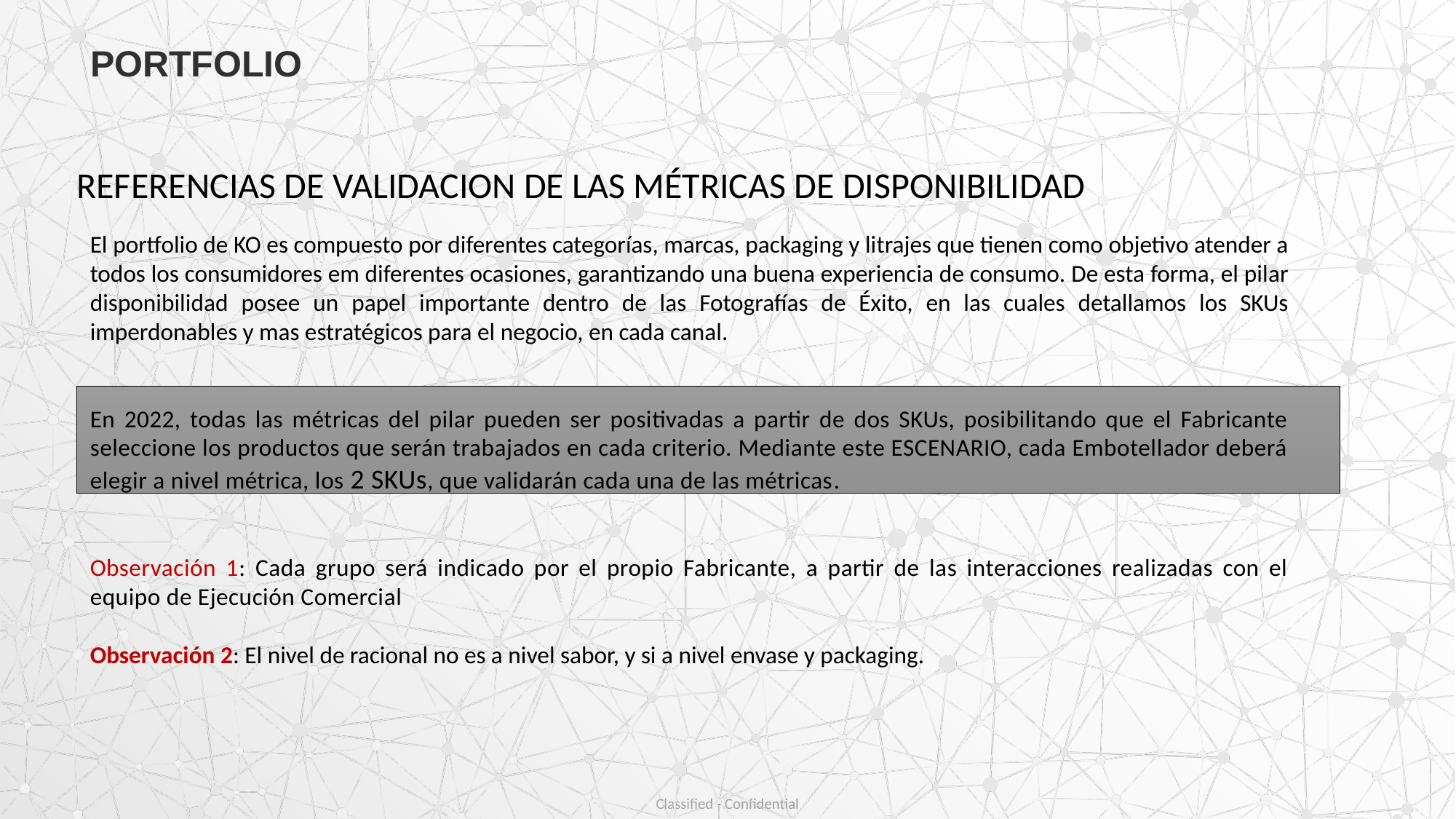

PORTFOLIO
REFERENCIAS DE VALIDACION DE LAS MÉTRICAS DE DISPONIBILIDAD
El portfolio de KO es compuesto por diferentes categorías, marcas, packaging y litrajes que tienen como objetivo atender a todos los consumidores em diferentes ocasiones, garantizando una buena experiencia de consumo. De esta forma, el pilar disponibilidad posee un papel importante dentro de las Fotografías de Éxito, en las cuales detallamos los SKUs imperdonables y mas estratégicos para el negocio, en cada canal.

En 2022, todas las métricas del pilar pueden ser positivadas a partir de dos SKUs, posibilitando que el Fabricante seleccione los productos que serán trabajados en cada criterio. Mediante este ESCENARIO, cada Embotellador deberá elegir a nivel métrica, los 2 SKUs, que validarán cada una de las métricas.

Observación 1: Cada grupo será indicado por el propio Fabricante, a partir de las interacciones realizadas con el equipo de Ejecución Comercial

Observación 2: El nivel de racional no es a nivel sabor, y si a nivel envase y packaging.